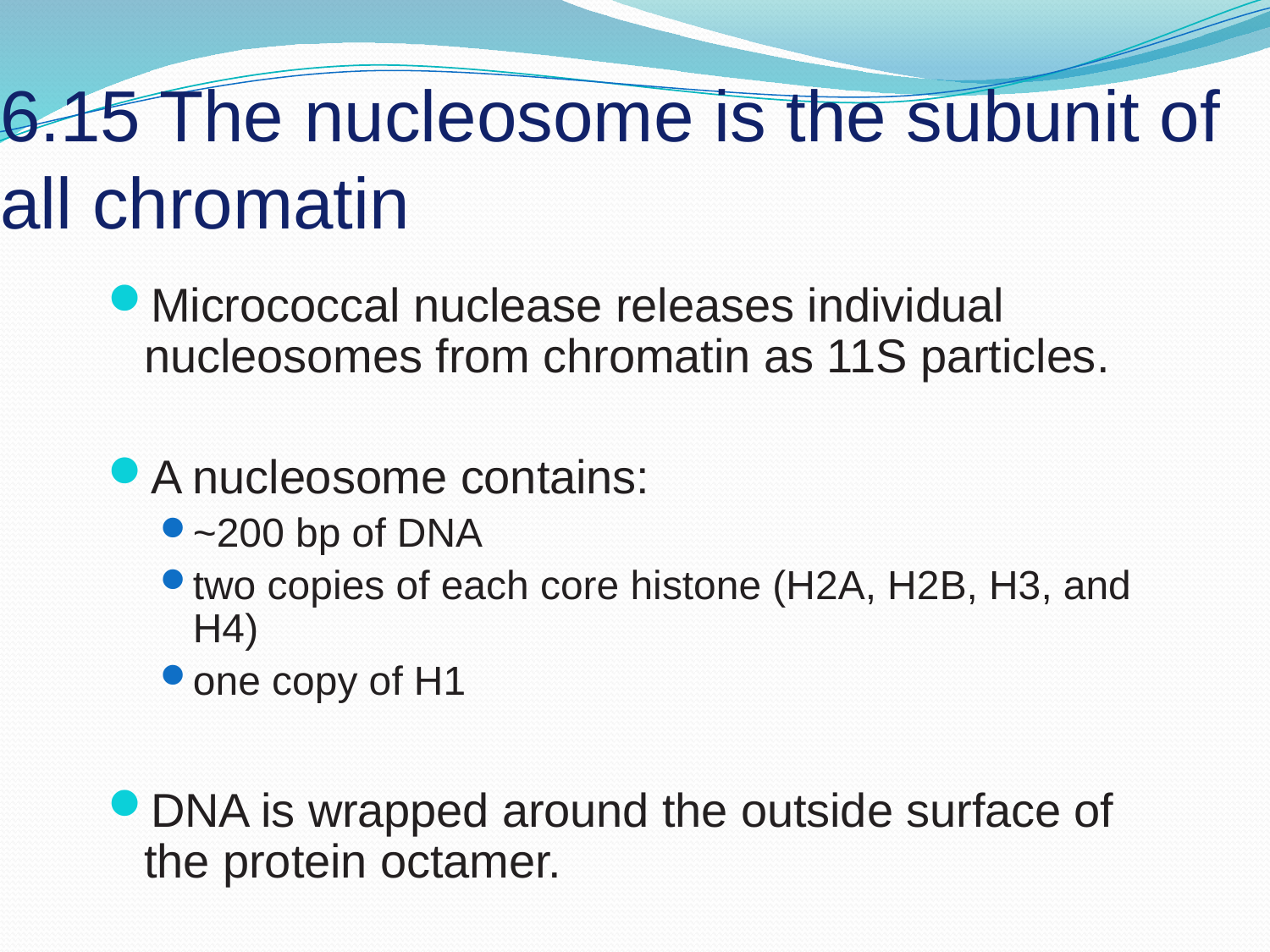

# 6.15 The nucleosome is the subunit of all chromatin
Micrococcal nuclease releases individual nucleosomes from chromatin as 11S particles.

A nucleosome contains:
~200 bp of DNA
two copies of each core histone (H2A, H2B, H3, and H4)
one copy of H1

DNA is wrapped around the outside surface of the protein octamer.